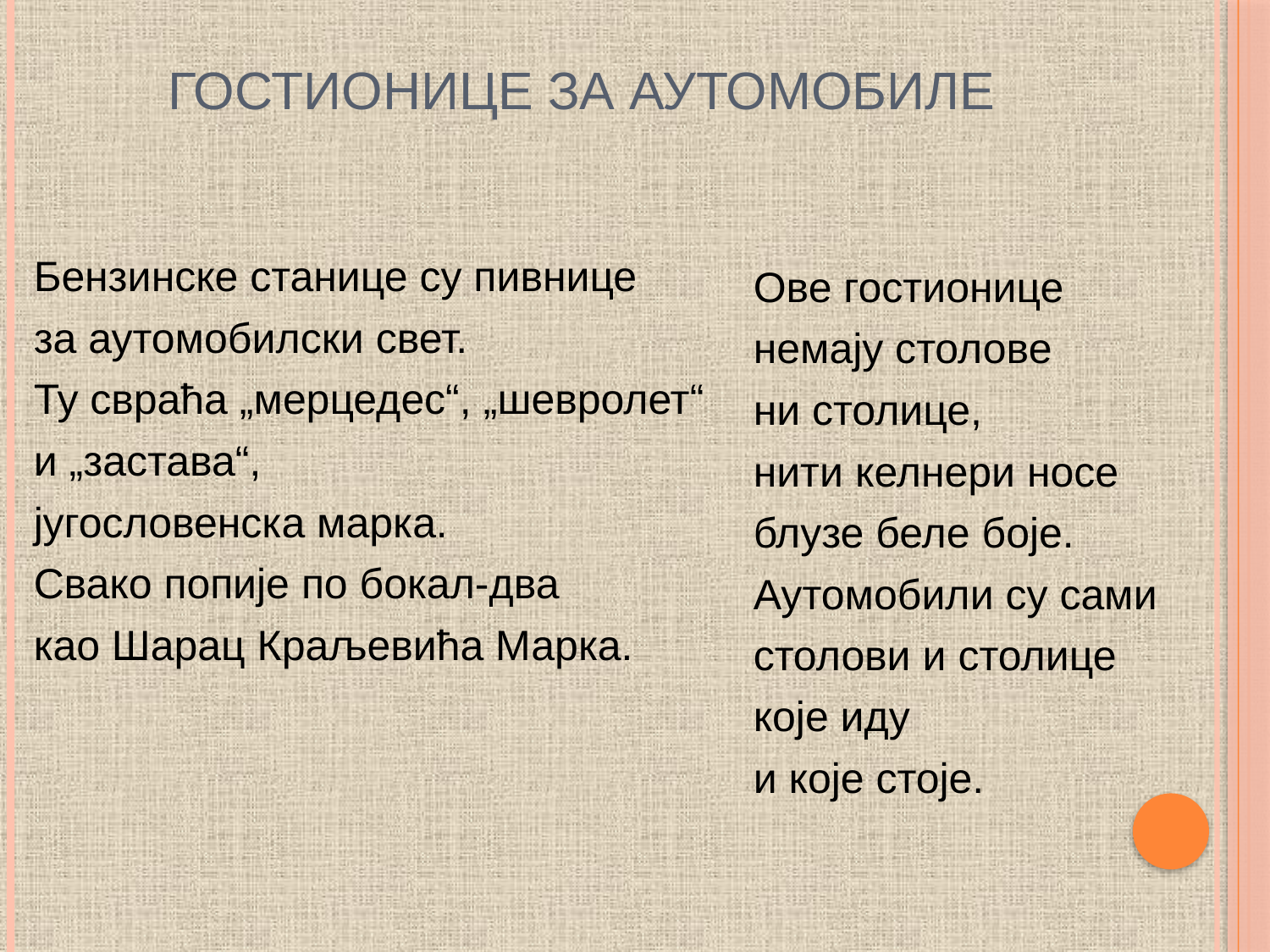

# Гостионице за аутомобиле
Бензинске станице су пивнице
за аутомобилски свет.
Ту свраћа „мерцедес“, „шевролет“
и „застава“,
југословенска марка.
Свако попије по бокал-два
као Шарац Краљевића Марка.

Ове гостионице
немају столове
ни столице,
нити келнери носе
блузе беле боје.
Аутомобили су сами
столови и столице
које иду
и које стоје.